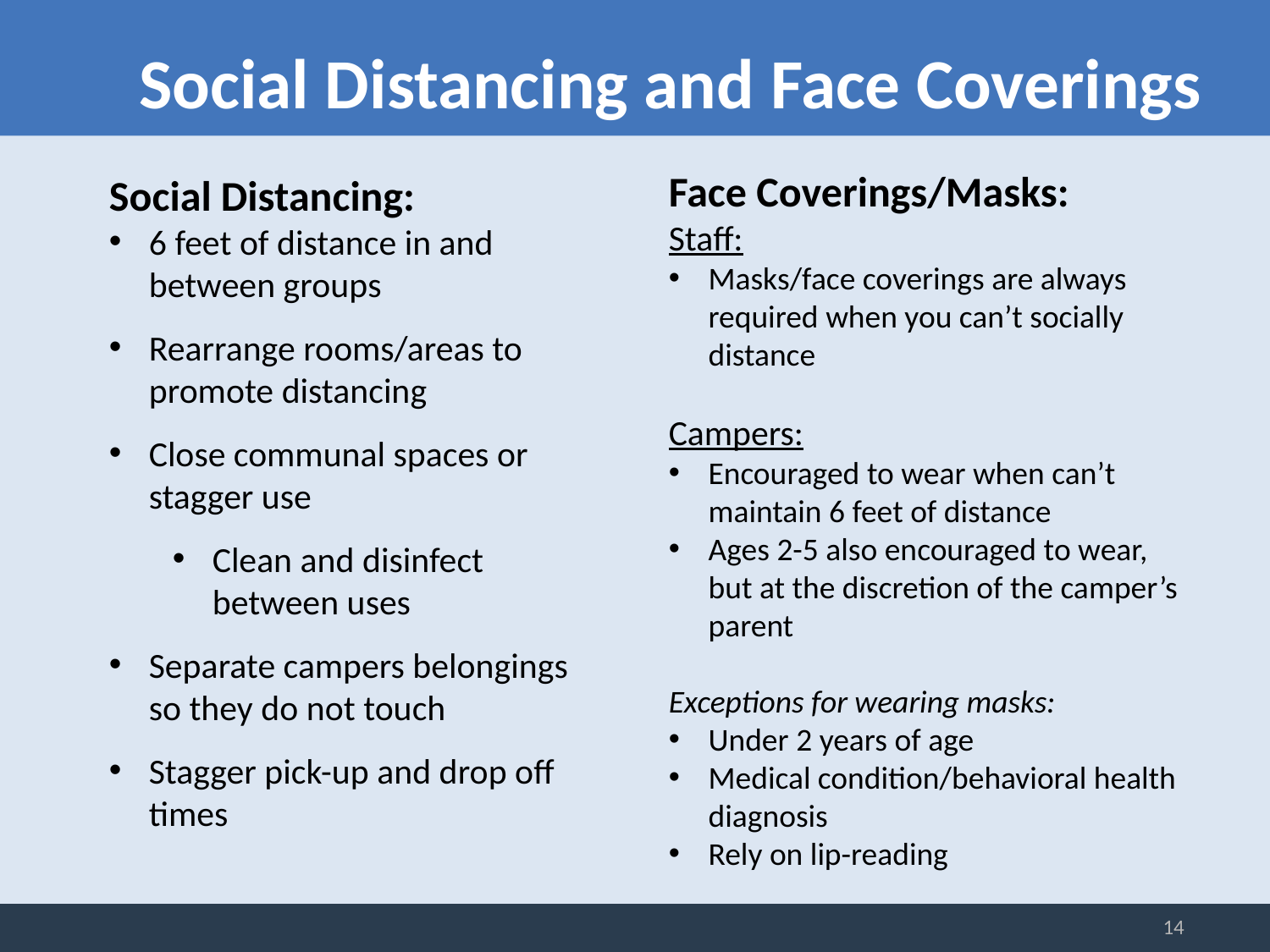

Social Distancing and Face Coverings
Face Coverings/Masks:
Staff:
Masks/face coverings are always required when you can’t socially distance

Campers:
Encouraged to wear when can’t maintain 6 feet of distance
Ages 2-5 also encouraged to wear, but at the discretion of the camper’s parent

Exceptions for wearing masks:
Under 2 years of age
Medical condition/behavioral health diagnosis
Rely on lip-reading
Social Distancing:
6 feet of distance in and between groups
Rearrange rooms/areas to promote distancing
Close communal spaces or stagger use
Clean and disinfect between uses
Separate campers belongings so they do not touch
Stagger pick-up and drop off times
14